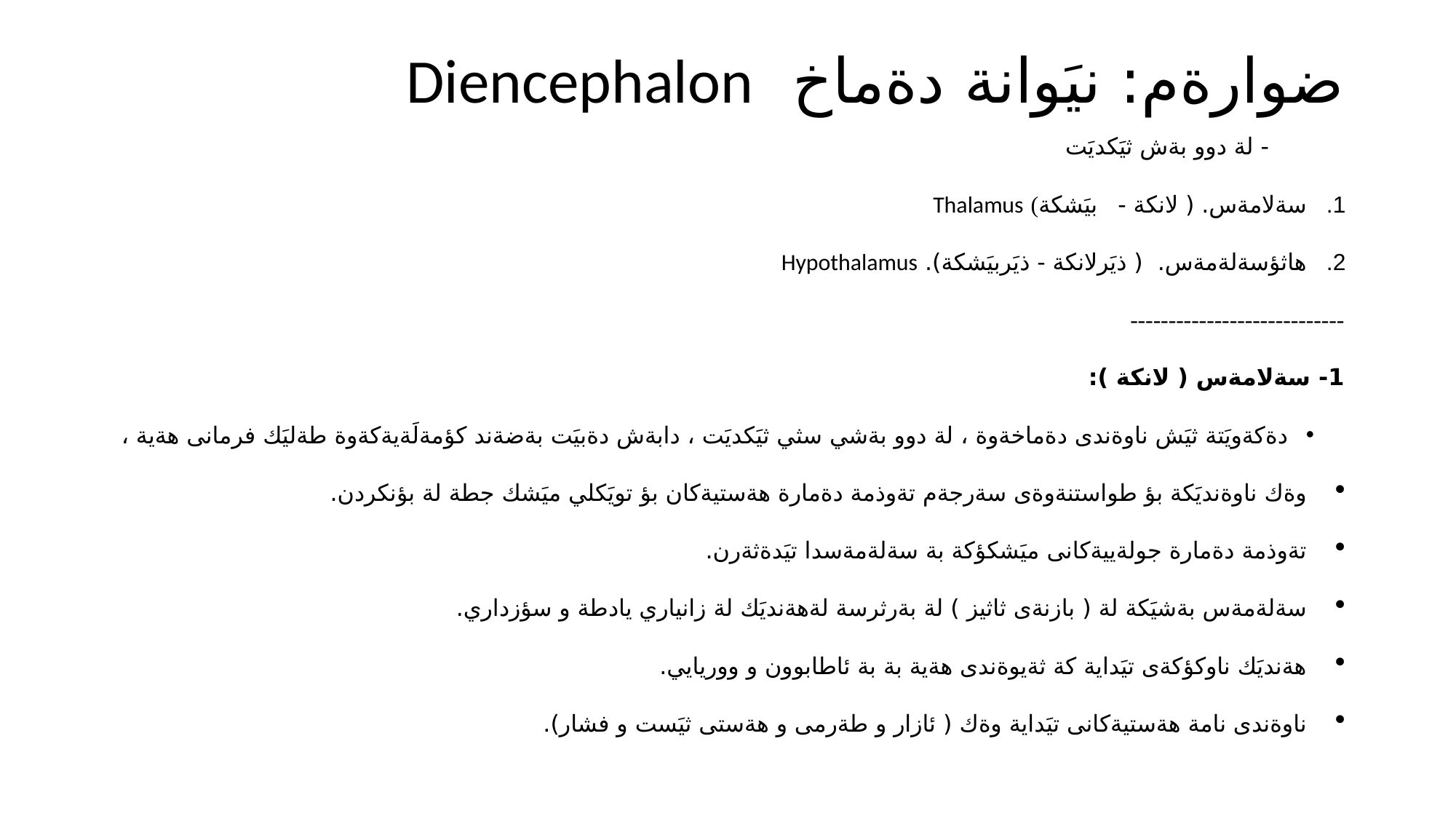

# ضوارةم: نيَوانة دةماخ  Diencephalon
- لة دوو بةش ثيَكديَت
سةلامةس. ( لانكة -   بيَشكة) Thalamus
هاثؤسةلةمةس.  ( ذيَرلانكة - ذيَربيَشكة). Hypothalamus
----------------------------
1- سةلامةس ( لانكة ):
دةكةويَتة ثيَش ناوةندى دةماخةوة ، لة دوو بةشي سثي ثيَكديَت ، دابةش دةبيَت بةضةند كؤمةلَةيةكةوة طةليَك فرمانى هةية ،
وةك ناوةنديَكة بؤ طواستنةوةى سةرجةم تةوذمة دةمارة هةستيةكان بؤ تويَكلي ميَشك جطة لة بؤنكردن.
تةوذمة دةمارة جولةييةكانى ميَشكؤكة بة سةلةمةسدا تيَدةثةرن.
سةلةمةس بةشيَكة لة ( بازنةى ثاثيز ) لة بةرثرسة لةهةنديَك لة زانياري يادطة و سؤزداري.
هةنديَك ناوكؤكةى تيَداية كة ثةيوةندى هةية بة بة ئاطابوون و ووريايي.
ناوةندى نامة هةستيةكانى تيَداية وةك ( ئازار و طةرمى و هةستى ثيَست و فشار).